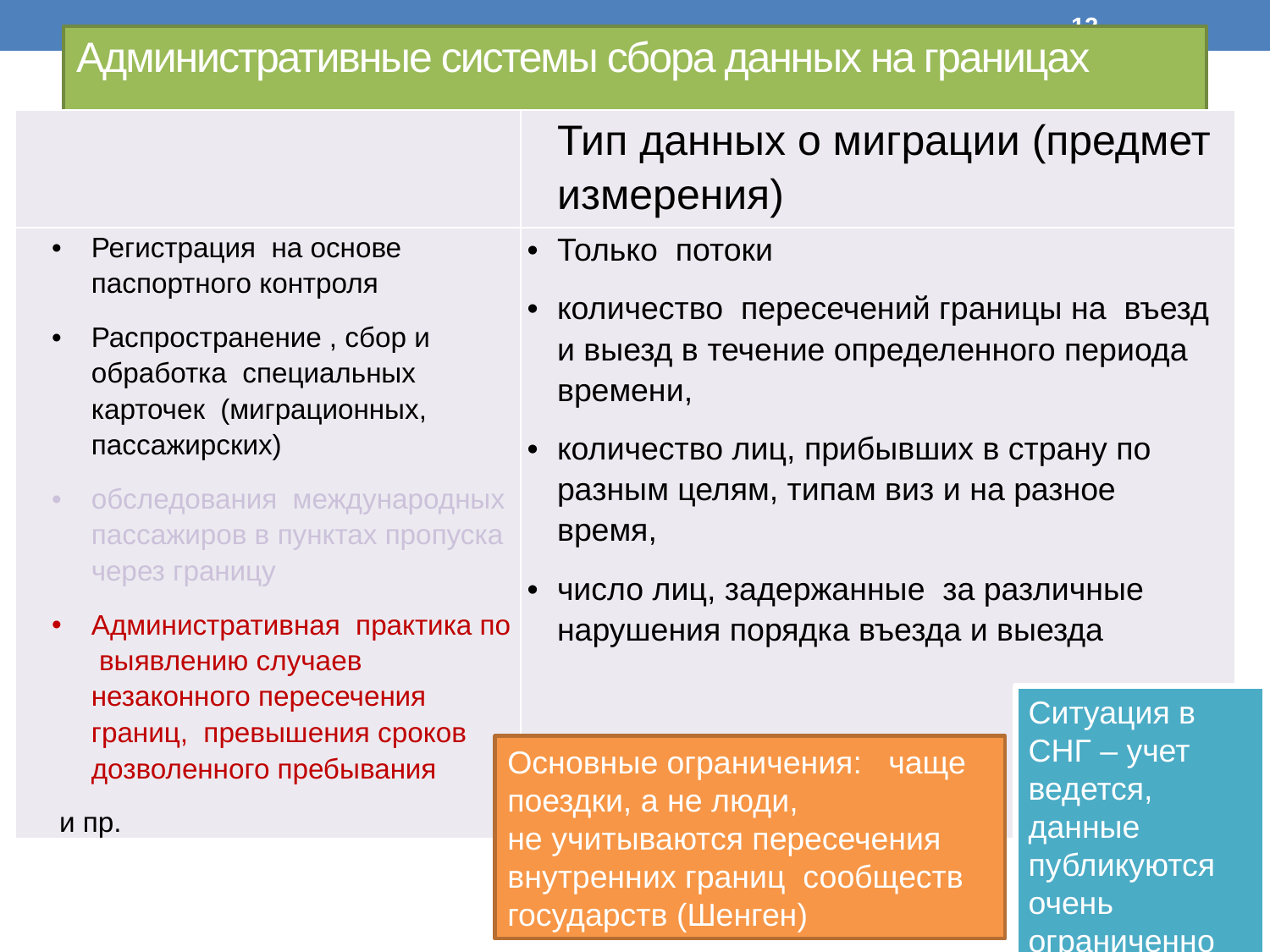

12
# Административные системы сбора данных на границах
|  | Тип данных о миграции (предмет измерения) |
| --- | --- |
| Регистрация на основе паспортного контроля Распространение , сбор и обработка специальных карточек (миграционных, пассажирских) обследования международных пассажиров в пунктах пропуска через границу Административная практика по выявлению случаев незаконного пересечения границ, превышения сроков дозволенного пребывания и пр. | Только потоки количество пересечений границы на въезд и выезд в течение определенного периода времени, количество лиц, прибывших в страну по разным целям, типам виз и на разное время, число лиц, задержанные за различные нарушения порядка въезда и выезда |
Ситуация в СНГ – учет ведется, данные  публикуются  очень ограниченно
Основные ограничения:   чаще поездки, а не люди,
не учитываются пересечения внутренних границ  сообществ государств (Шенген)